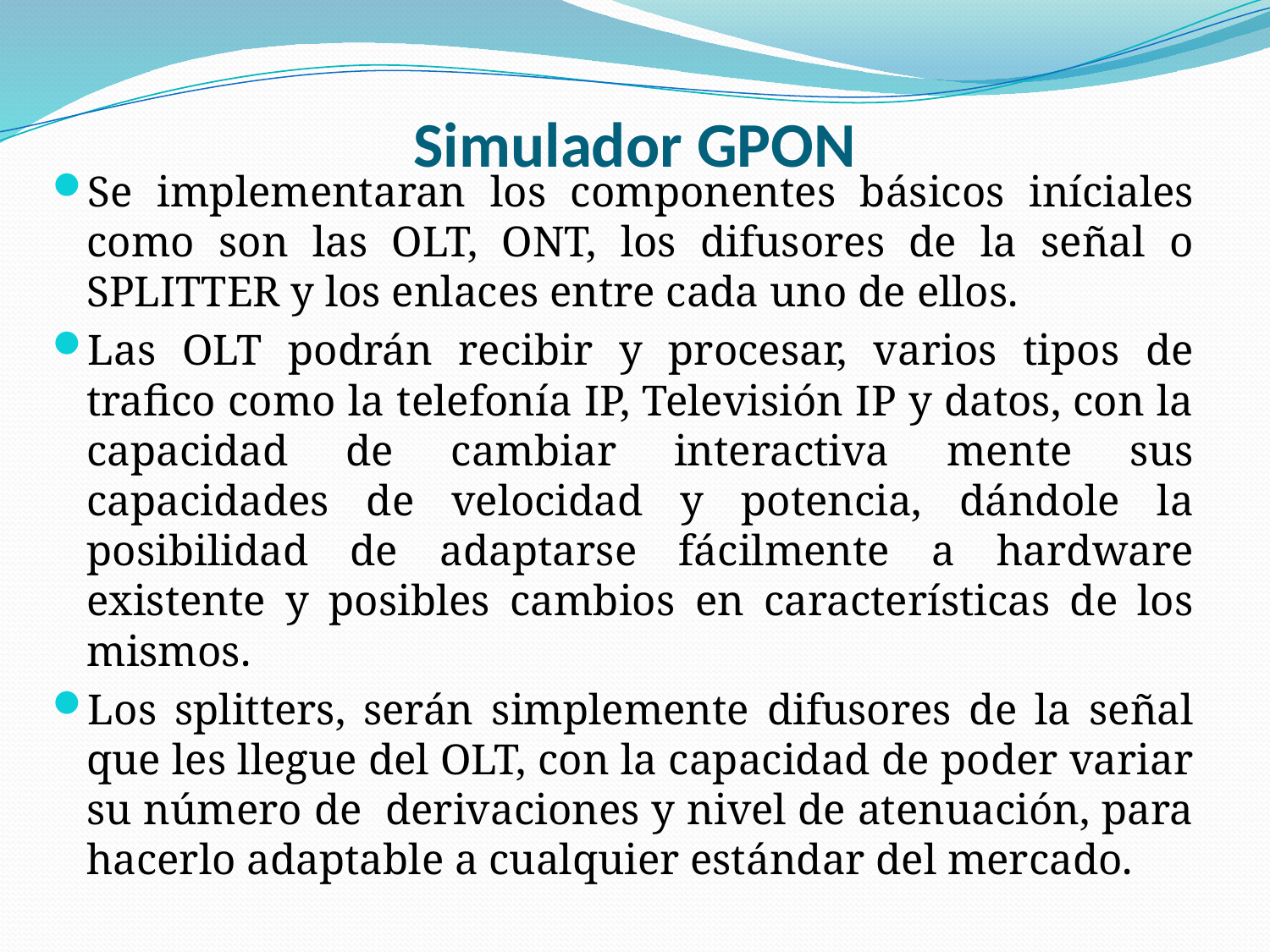

# Simulador GPON
Se implementaran los componentes básicos iníciales como son las OLT, ONT, los difusores de la señal o SPLITTER y los enlaces entre cada uno de ellos.
Las OLT podrán recibir y procesar, varios tipos de trafico como la telefonía IP, Televisión IP y datos, con la capacidad de cambiar interactiva mente sus capacidades de velocidad y potencia, dándole la posibilidad de adaptarse fácilmente a hardware existente y posibles cambios en características de los mismos.
Los splitters, serán simplemente difusores de la señal que les llegue del OLT, con la capacidad de poder variar su número de  derivaciones y nivel de atenuación, para hacerlo adaptable a cualquier estándar del mercado.